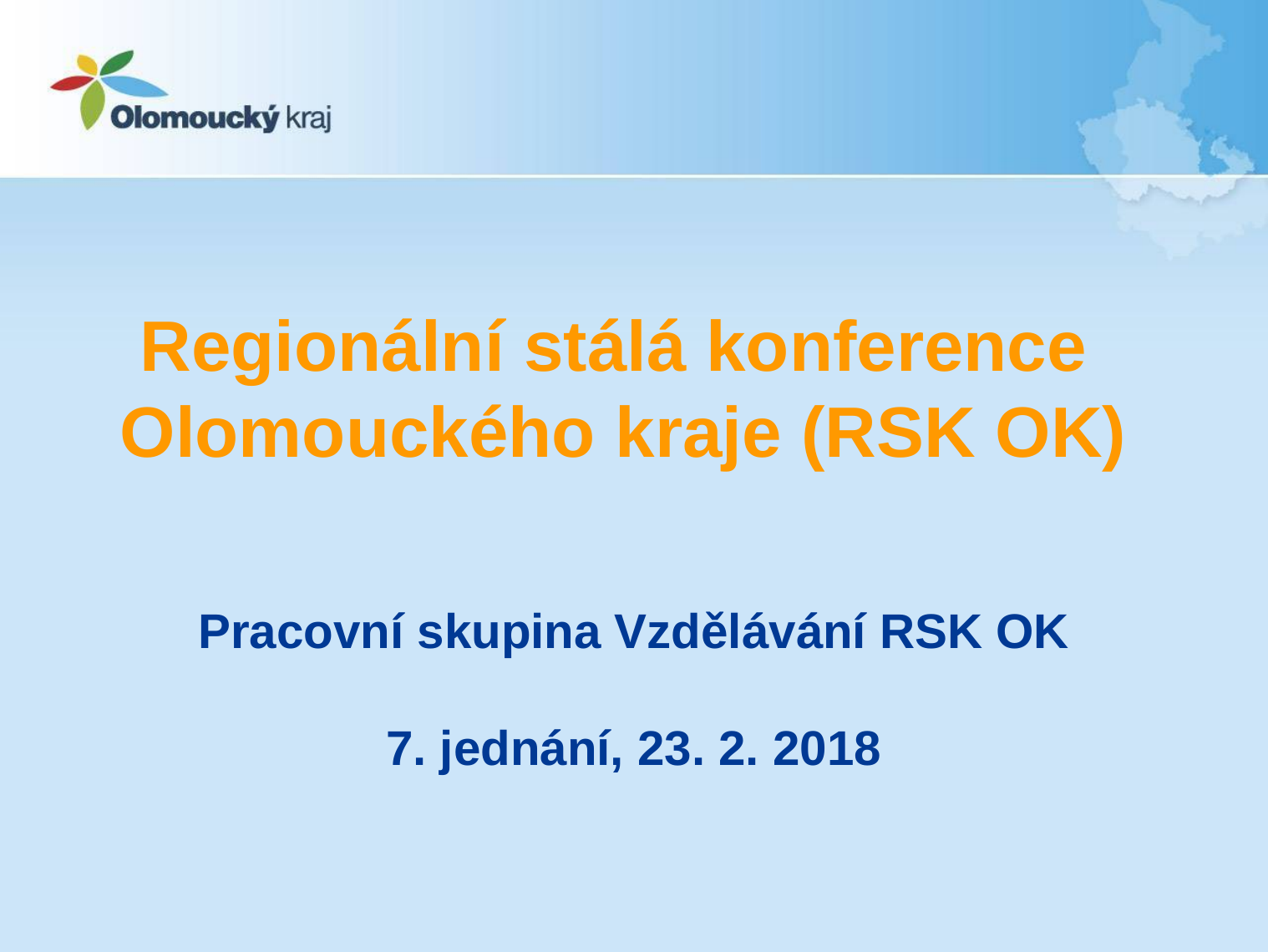

# Regionální stálá konference Olomouckého kraje (RSK OK)

Pracovní skupina Vzdělávání RSK OK

7. jednání, 23. 2. 2018